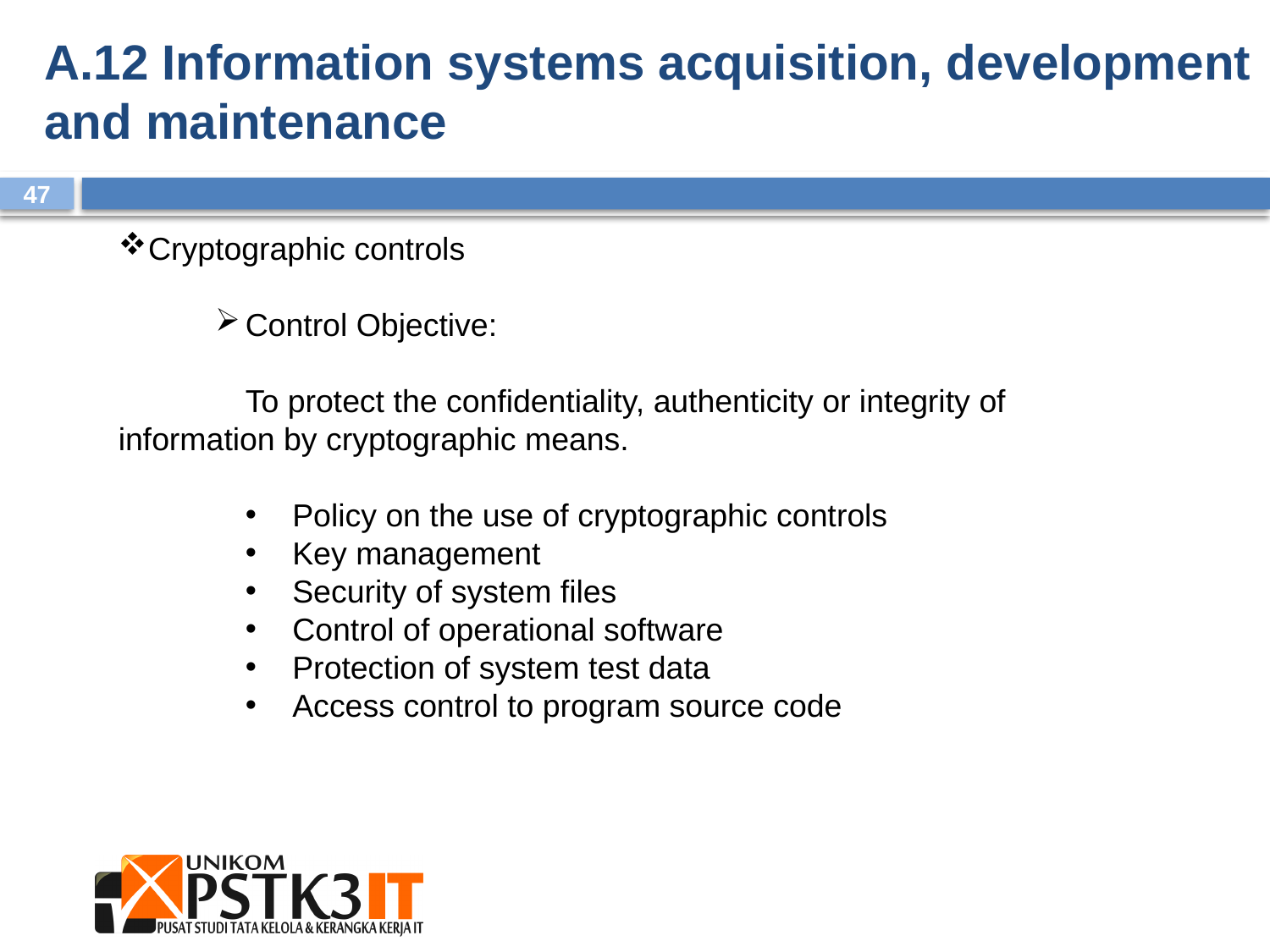

A.12 Information systems acquisition, development and maintenance
Cryptographic controls

Control Objective:

	To protect the confidentiality, authenticity or integrity of 	information by cryptographic means.

Policy on the use of cryptographic controls
Key management
Security of system files
Control of operational software
Protection of system test data
Access control to program source code

47